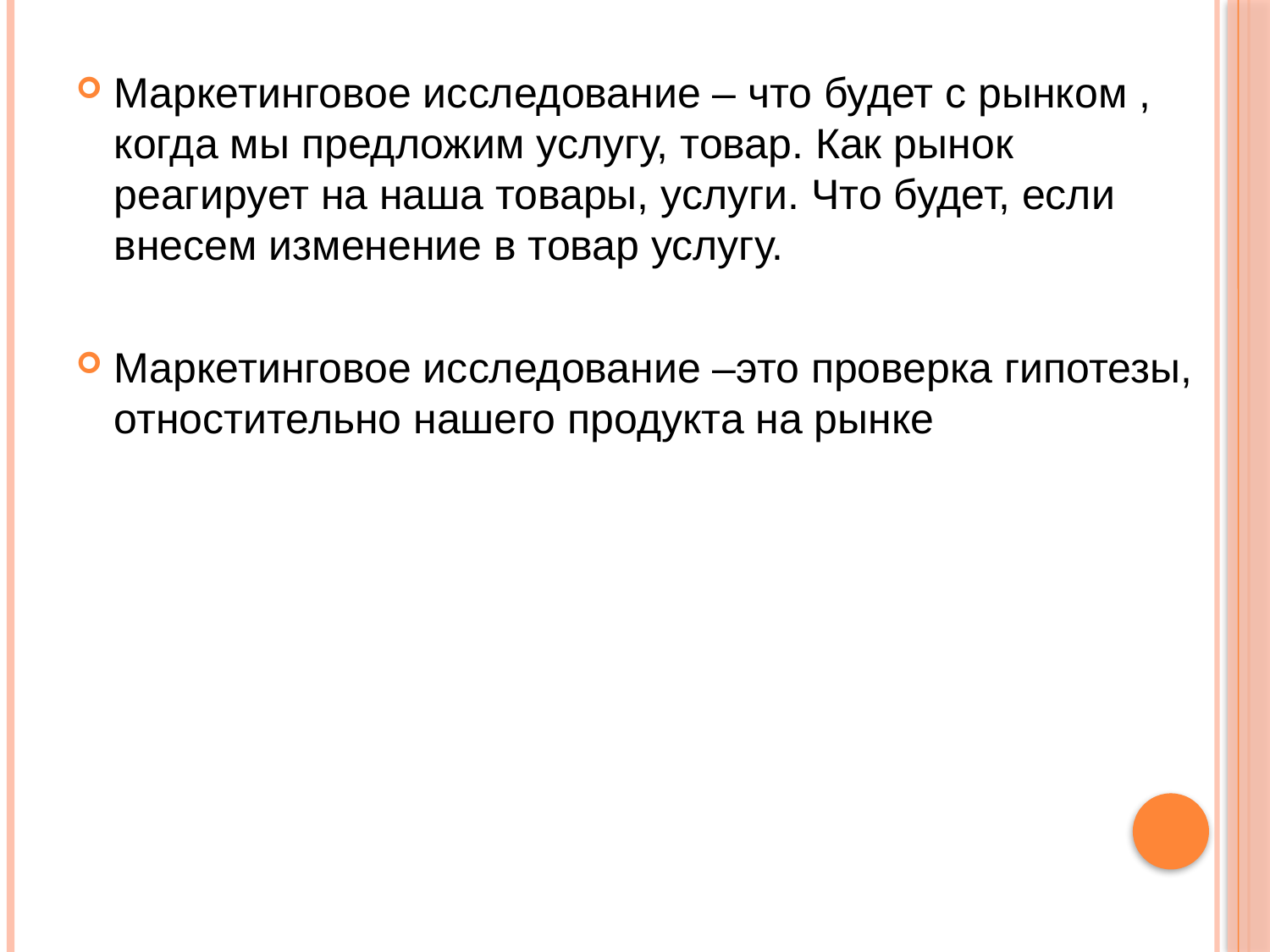

Маркетинговое исследование – что будет с рынком , когда мы предложим услугу, товар. Как рынок реагирует на наша товары, услуги. Что будет, если внесем изменение в товар услугу.

Маркетинговое исследование –это проверка гипотезы, отностительно нашего продукта на рынке